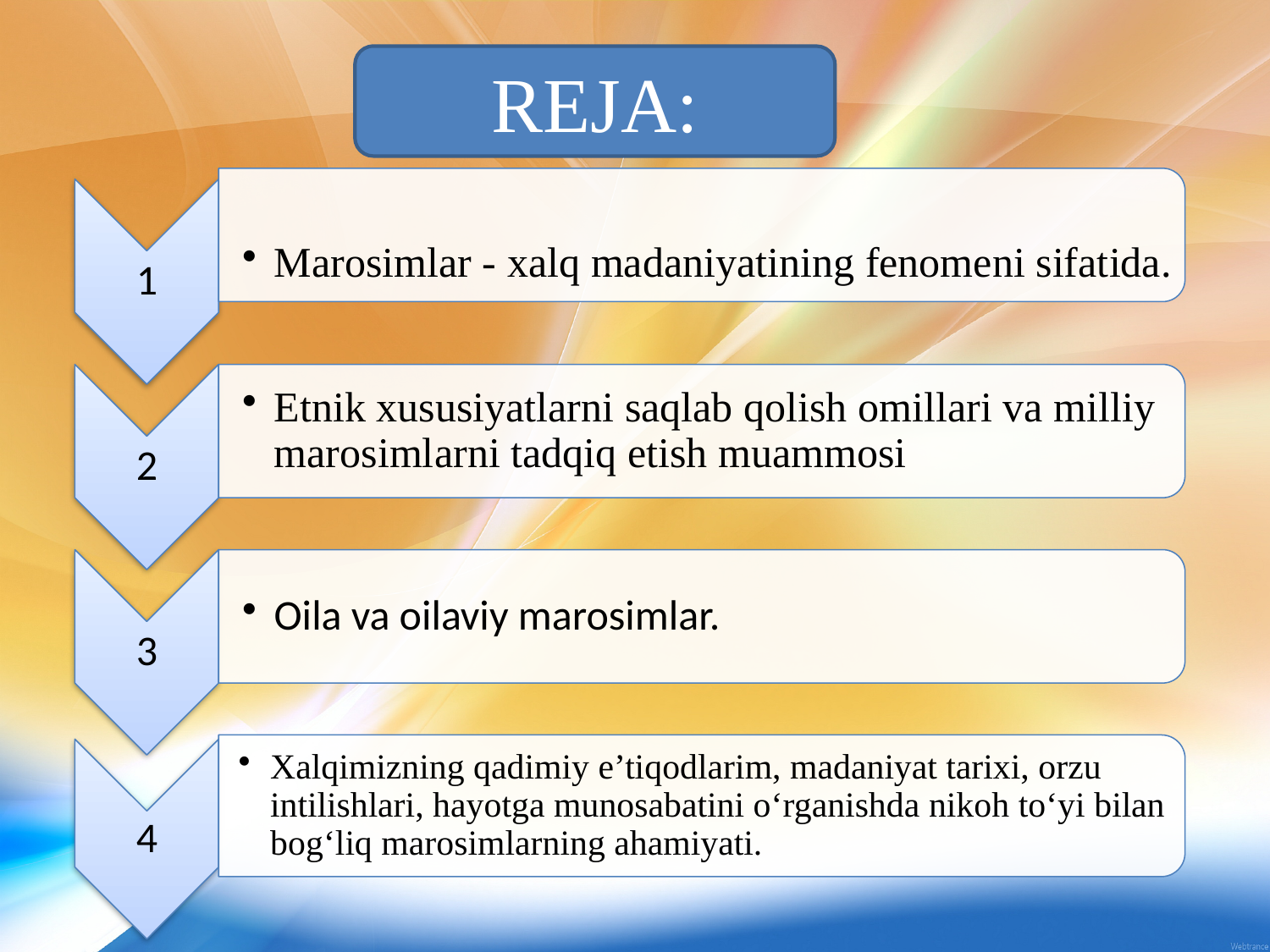

REJA:
1

Marosimlar - xalq madaniyatining fenomeni sifatida.
2
Etnik xususiyatlarni saqlab qolish omillari va milliy marosimlarni tadqiq etish muammosi
3
Oila va oilaviy marosimlar.
4
Xalqimizning qadimiy e’tiqodlarim, madaniyat tarixi, orzu intilishlari, hayotga munosabatini o‘rganishda nikoh to‘yi bilan bog‘liq marosimlarning ahamiyati.